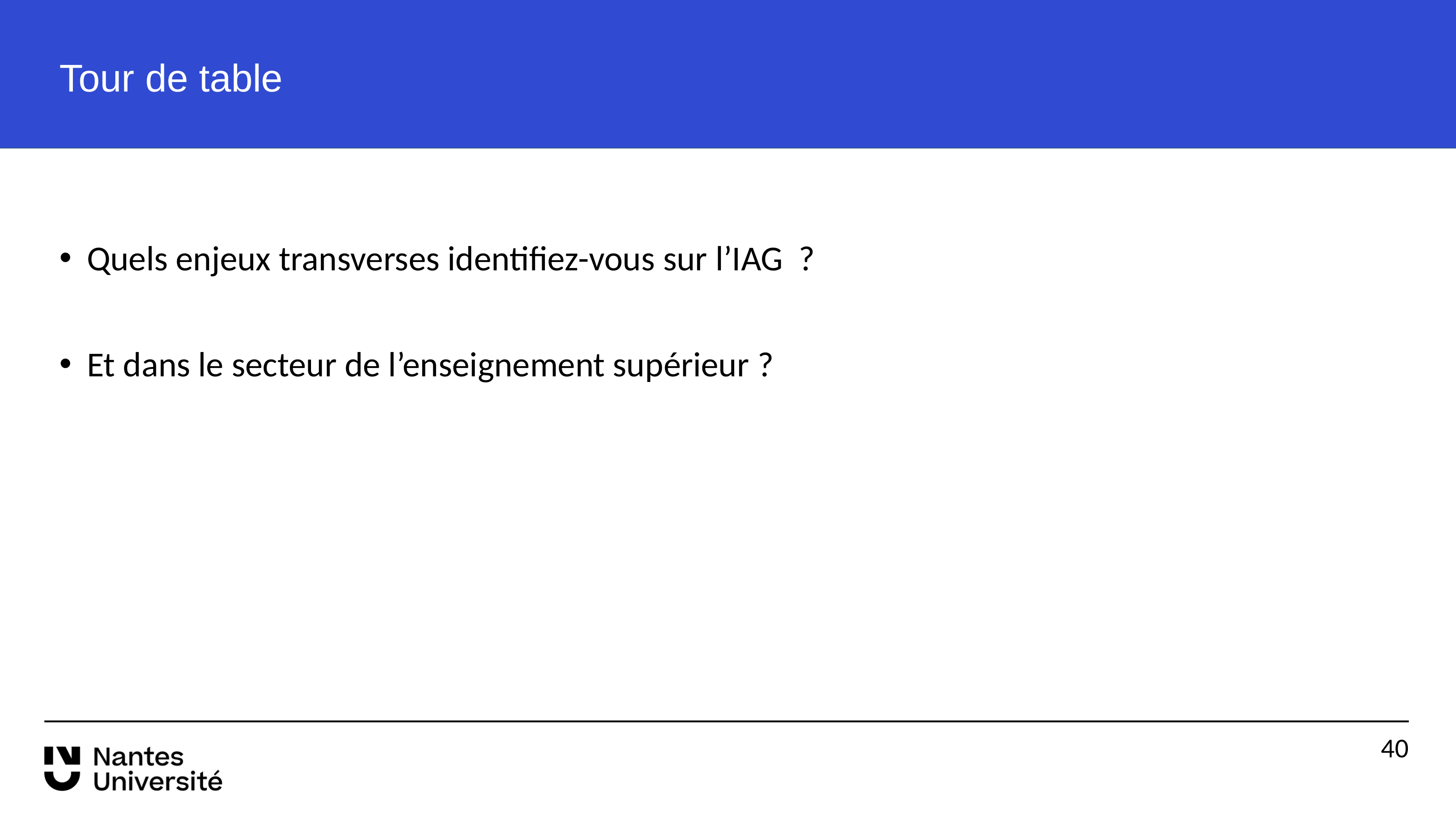

# Tour de table
Quels enjeux transverses identifiez-vous sur l’IAG  ?

Et dans le secteur de l’enseignement supérieur ?